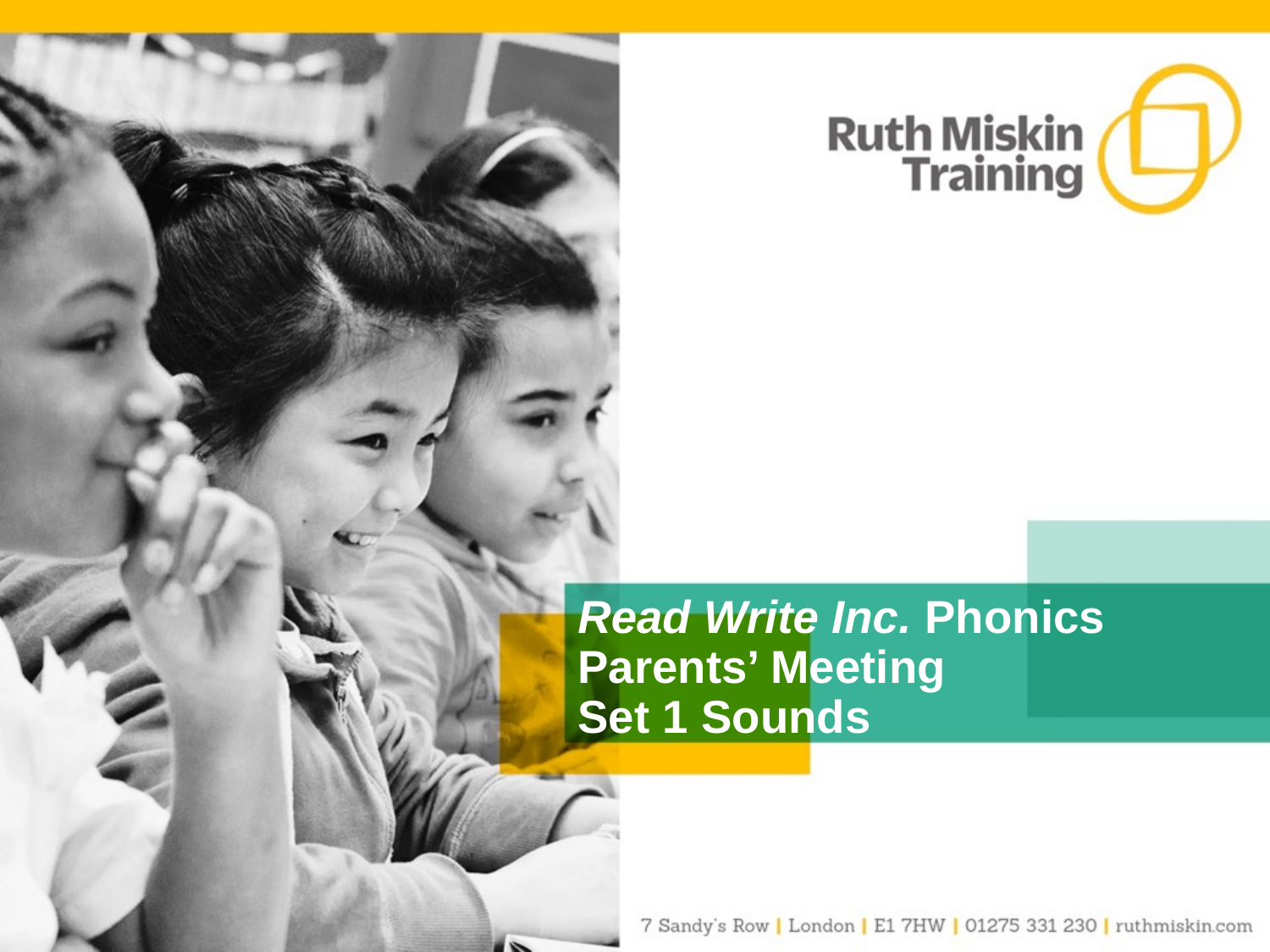

# Read Write Inc. Phonics Parents’ Meeting Set 1 Sounds